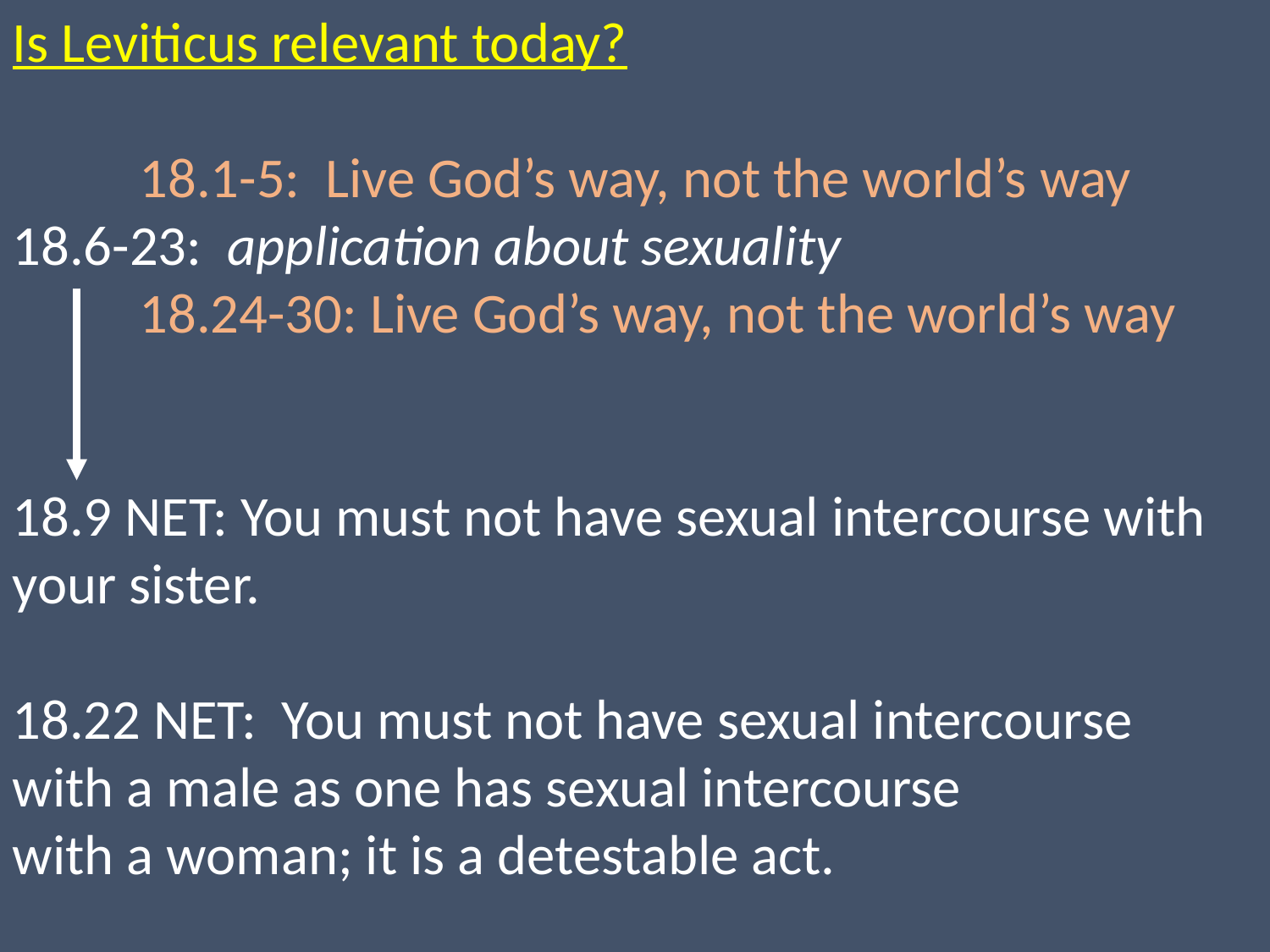

Is Leviticus relevant today?

	18.1-5:  Live God’s way, not the world’s way
18.6-23:  application about sexuality
	18.24-30: Live God’s way, not the world’s way

18.9 NET: You must not have sexual intercourse with your sister.

18.22 NET:  You must not have sexual intercourse
with a male as one has sexual intercourse
with a woman; it is a detestable act.